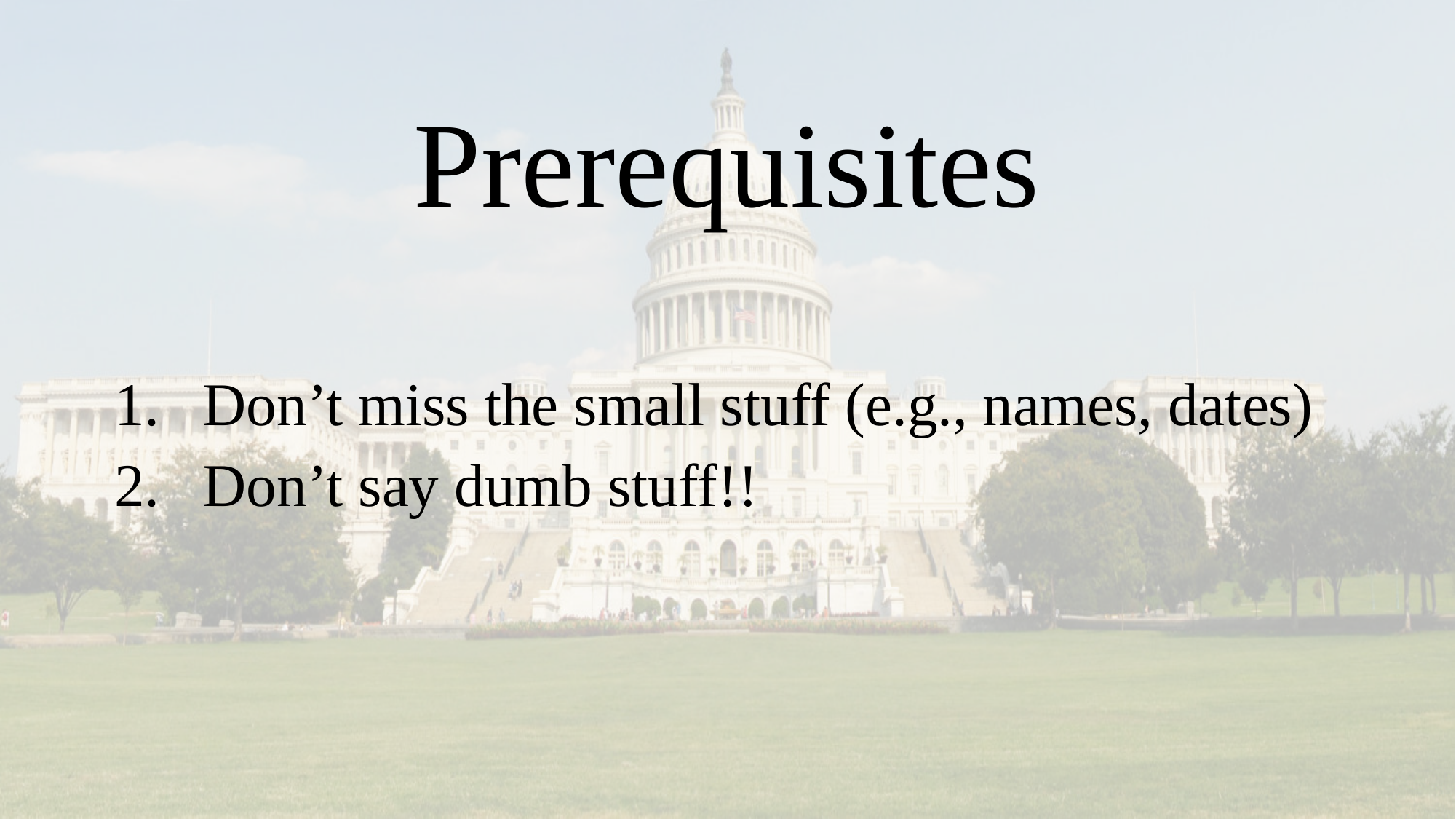

# Prerequisites
Don’t miss the small stuff (e.g., names, dates)
Don’t say dumb stuff!!